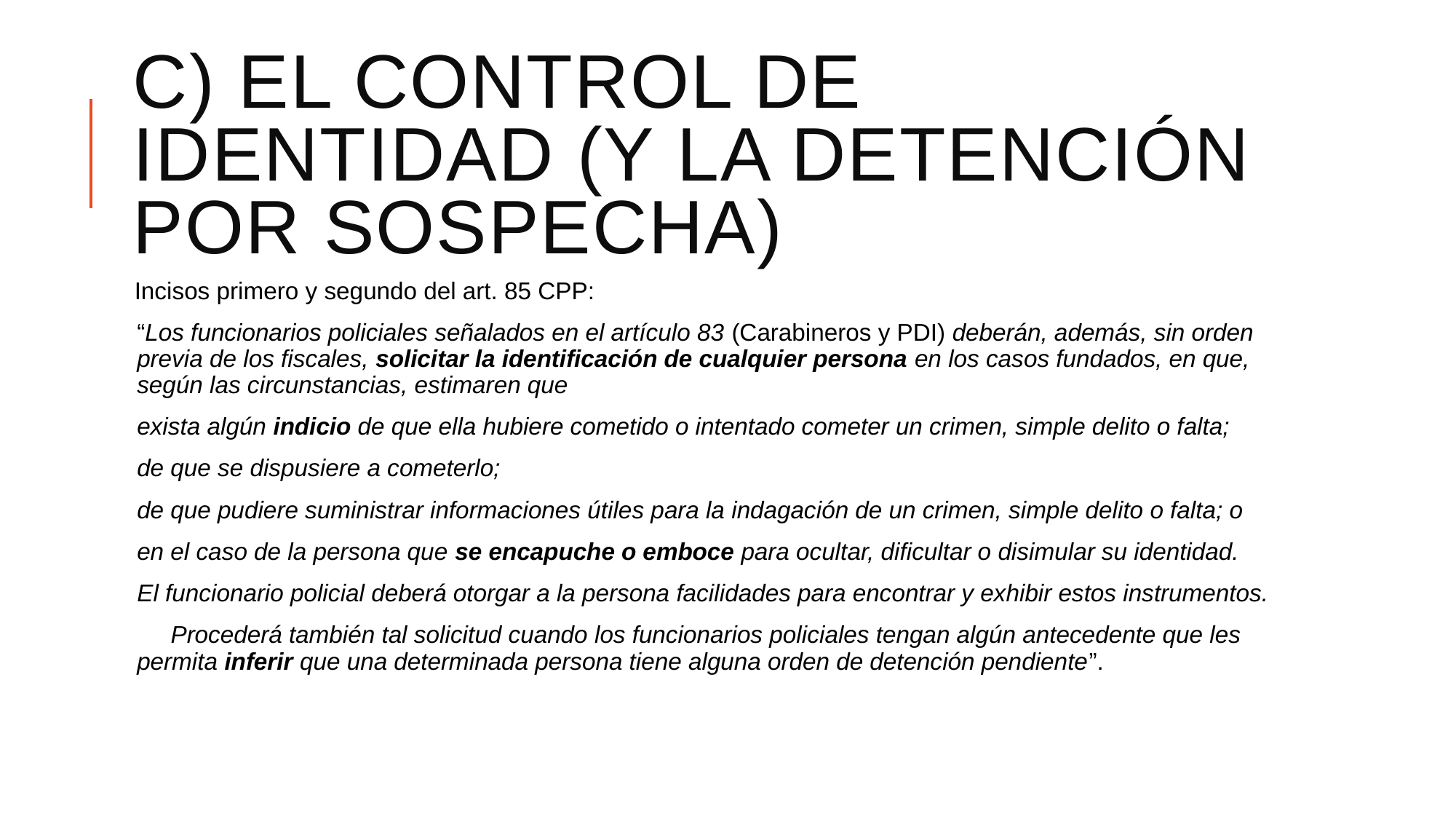

# C) EL CONTROL DE IDENTIDAD (Y LA DETENCIÓN POR SOSPECHA)
 Incisos primero y segundo del art. 85 CPP:
“Los funcionarios policiales señalados en el artículo 83 (Carabineros y PDI) deberán, además, sin orden previa de los fiscales, solicitar la identificación de cualquier persona en los casos fundados, en que, según las circunstancias, estimaren que
exista algún indicio de que ella hubiere cometido o intentado cometer un crimen, simple delito o falta;
de que se dispusiere a cometerlo;
de que pudiere suministrar informaciones útiles para la indagación de un crimen, simple delito o falta; o
en el caso de la persona que se encapuche o emboce para ocultar, dificultar o disimular su identidad.
El funcionario policial deberá otorgar a la persona facilidades para encontrar y exhibir estos instrumentos.
     Procederá también tal solicitud cuando los funcionarios policiales tengan algún antecedente que les permita inferir que una determinada persona tiene alguna orden de detención pendiente”.